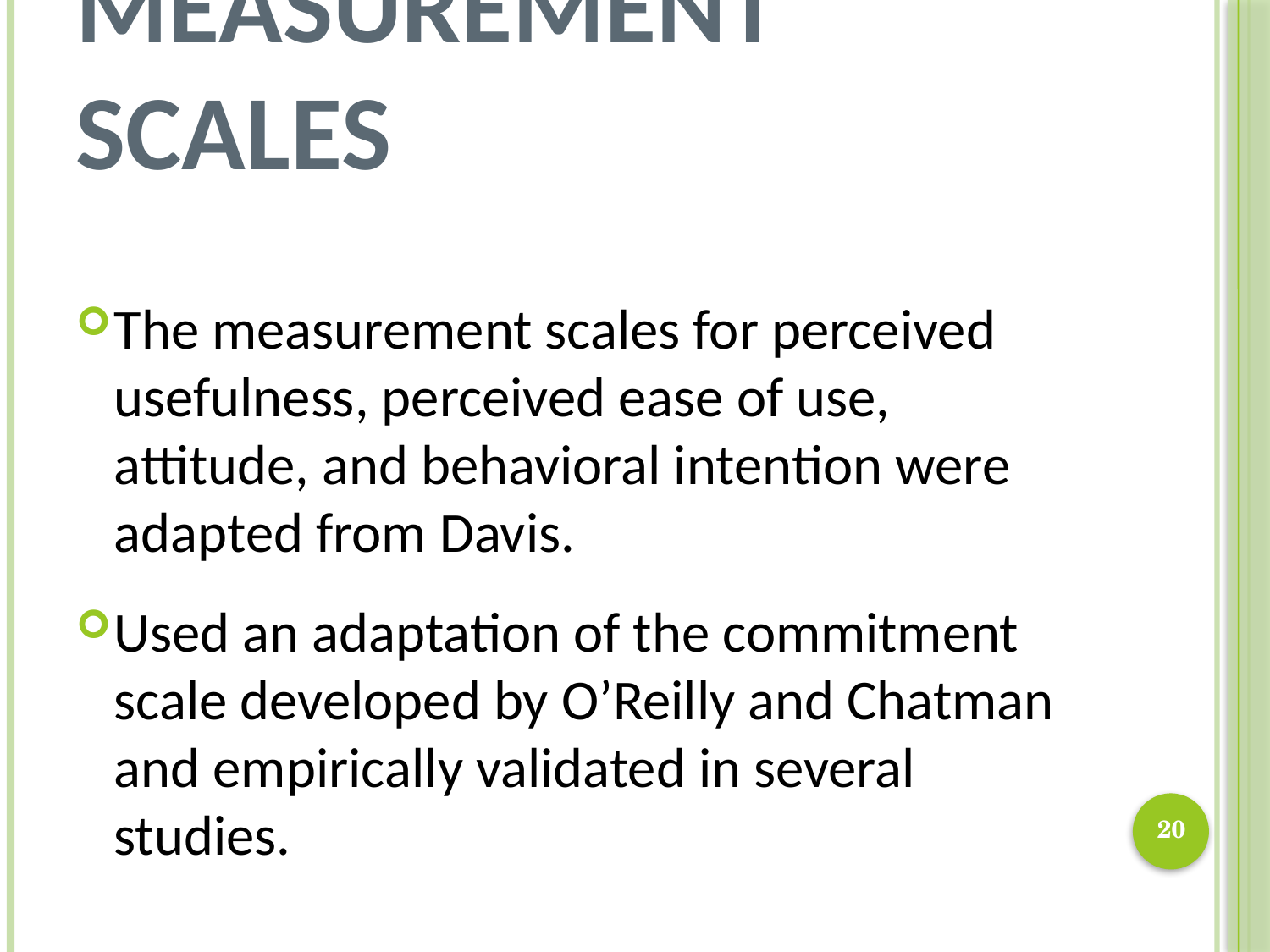

# Measurement Scales
The measurement scales for perceived usefulness, perceived ease of use, attitude, and behavioral intention were adapted from Davis.

Used an adaptation of the commitment scale developed by O’Reilly and Chatman and empirically validated in several studies.

20